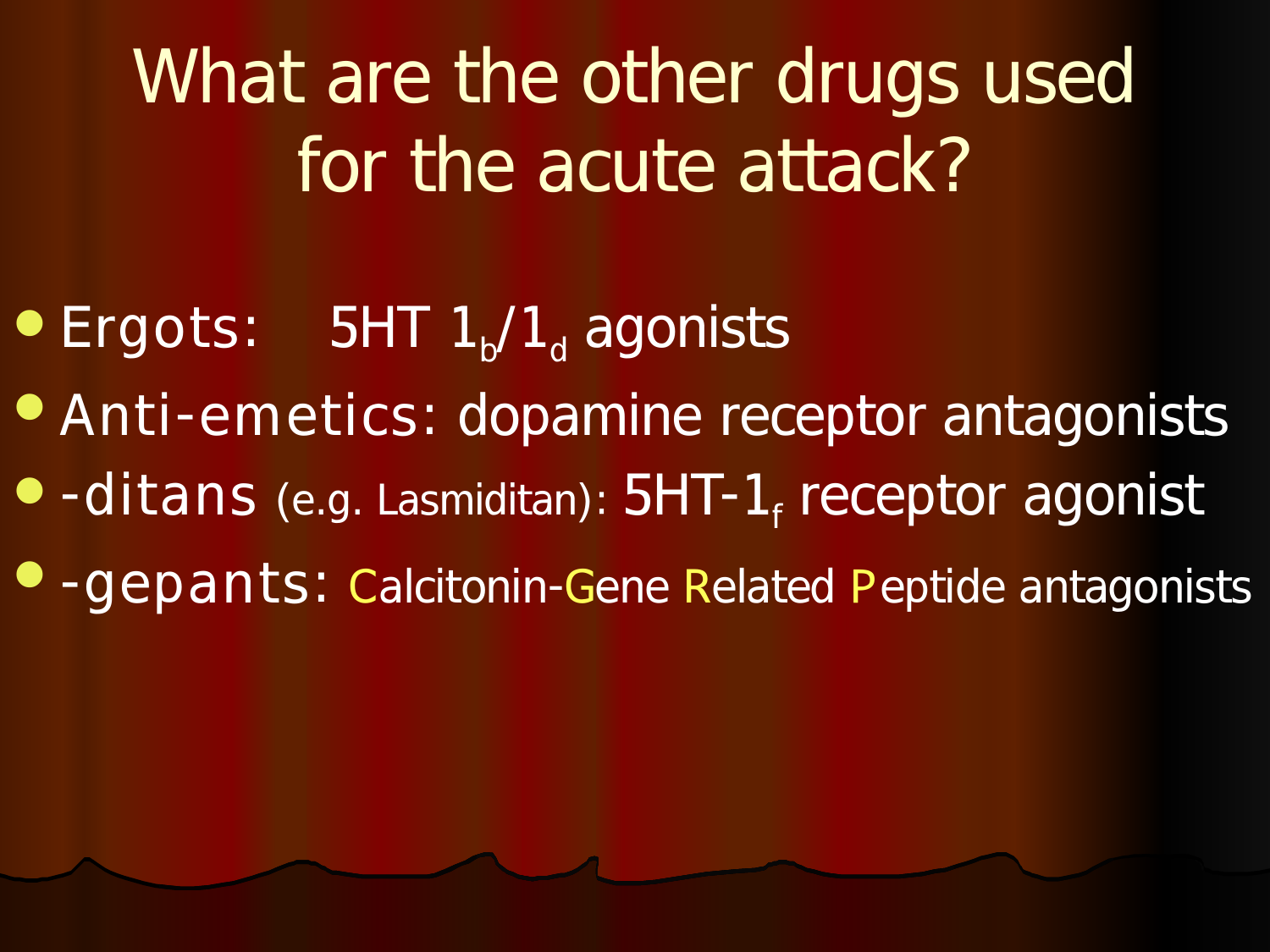

# What are the other drugs used for the acute attack?
Ergots:    5HT 1b/1d agonists
Anti-emetics: dopamine receptor antagonists
-ditans (e.g. Lasmiditan): 5HT-1f receptor agonist
-gepants: Calcitonin-Gene Related Peptide antagonists